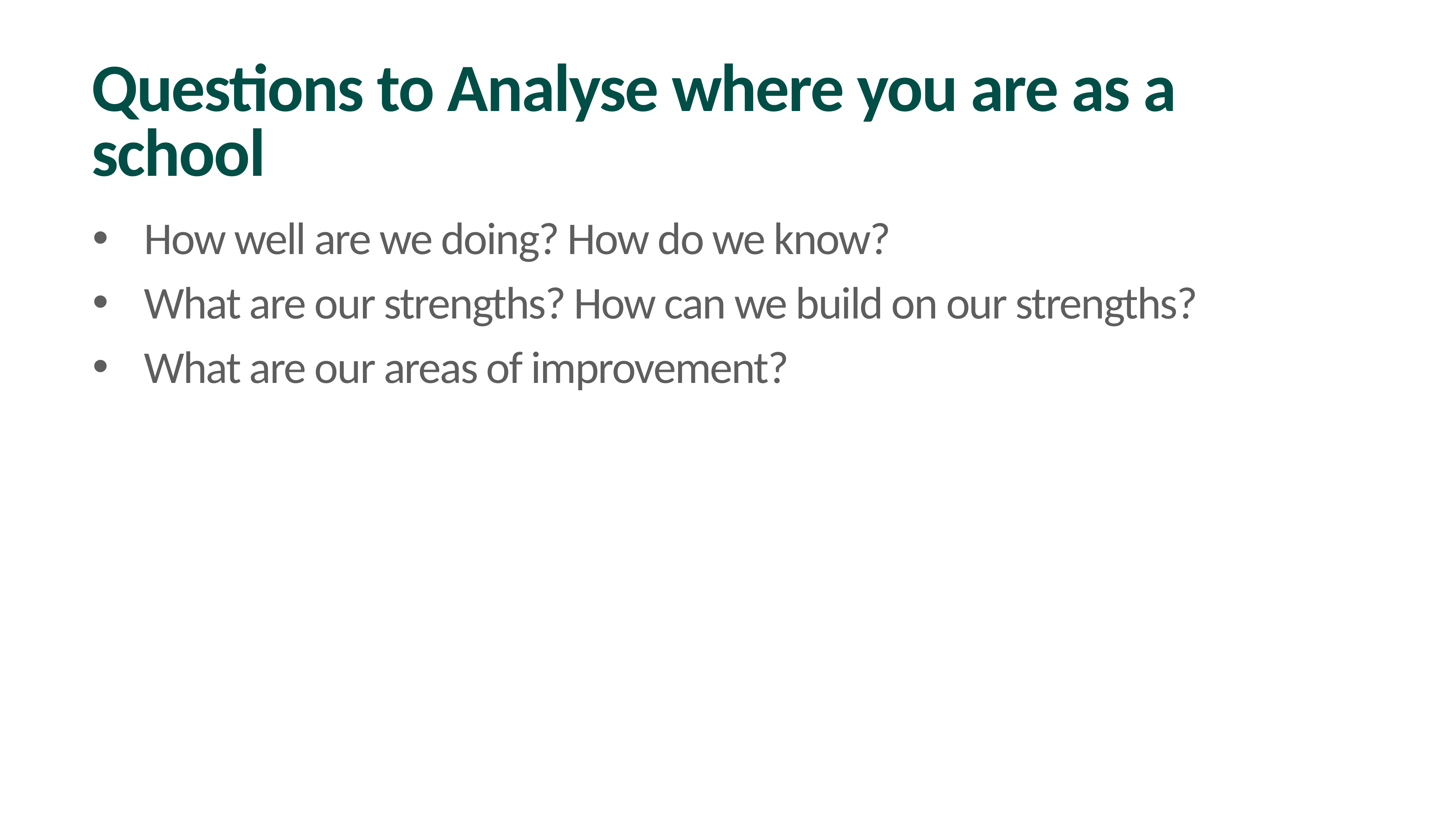

# Questions to Analyse where you are as a school
How well are we doing? How do we know?
What are our strengths? How can we build on our strengths?
What are our areas of improvement?